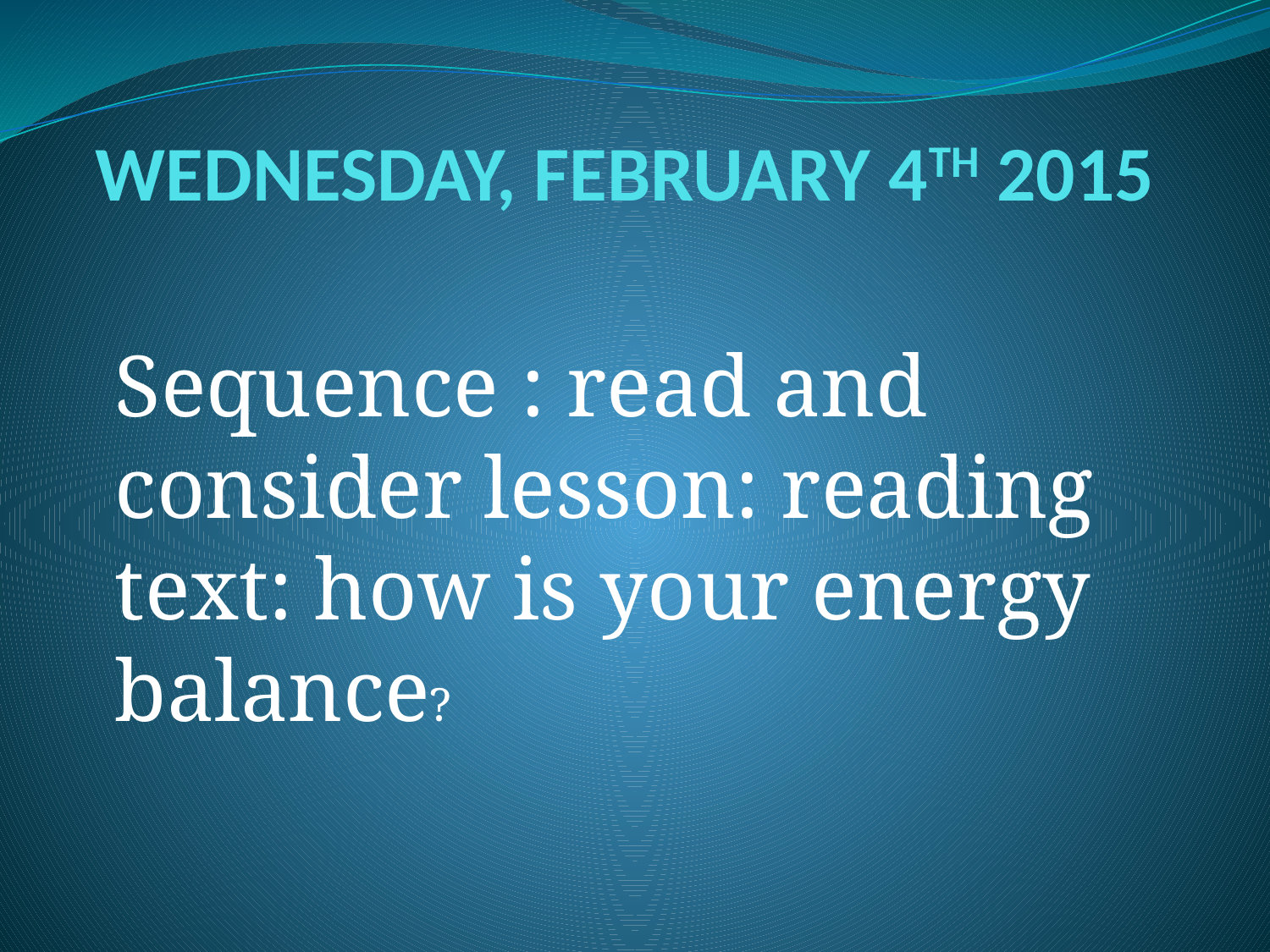

# WEDNESDAY, FEBRUARY 4TH 2015
Sequence : read and consider lesson: reading
text: how is your energy balance?